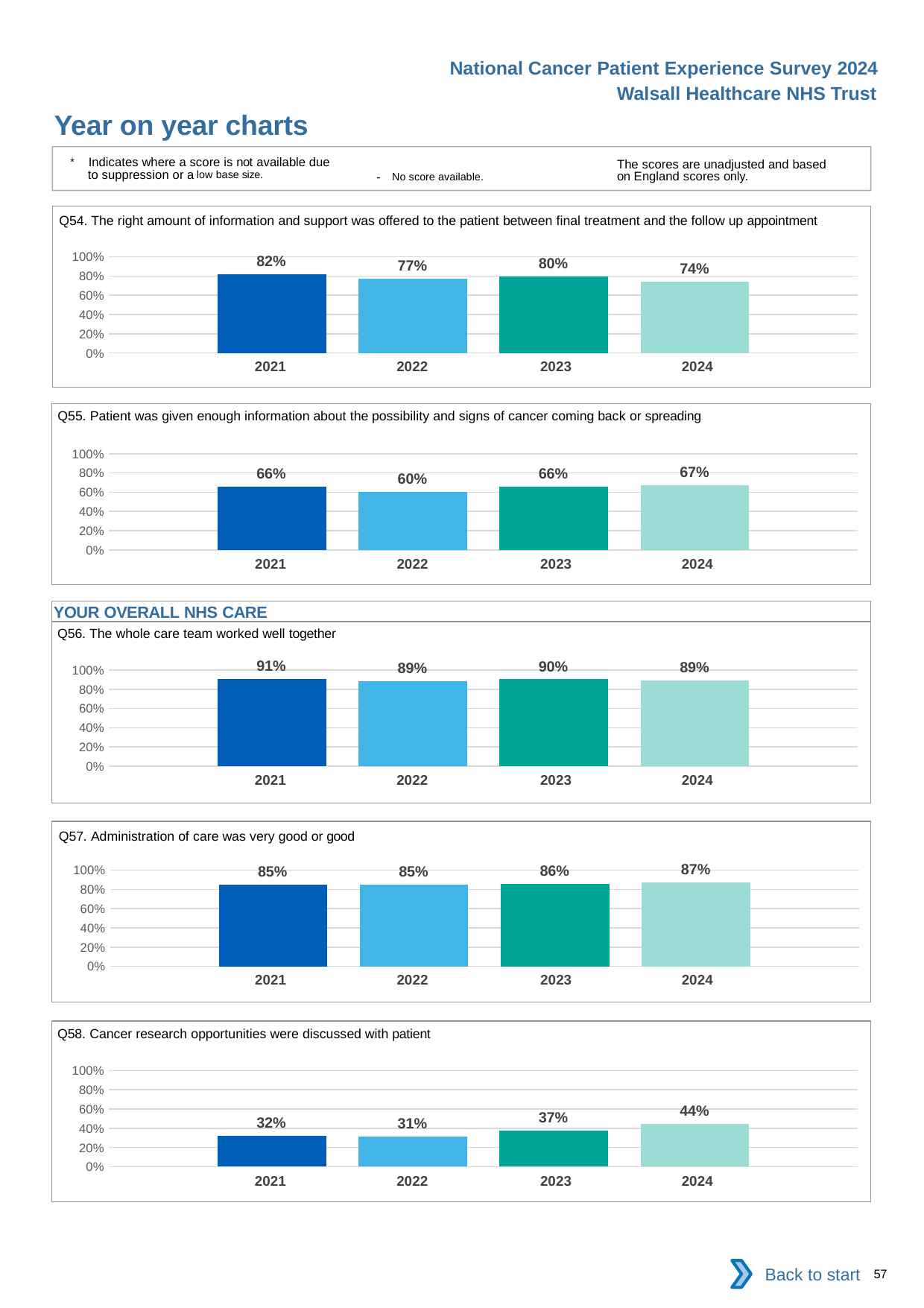

National Cancer Patient Experience Survey 2024
Walsall Healthcare NHS Trust
Year on year charts

*  Indicates where a score is not available due to suppression or a low base size.
The scores are unadjusted and based on England scores only.
- No score available.
Q54. The right amount of information and support was offered to the patient between final treatment and the follow up appointment

### Chart

| Category | 2021 | 2022 | 2023 | 2024 |
|---|---|---|---|---|
| Category 1 | 0.8205128 | 0.7692308 | 0.7978723 | 0.744186 |
| 2021 | 2022 | 2023 | 2024 |
| --- | --- | --- | --- |
Q55. Patient was given enough information about the possibility and signs of cancer coming back or spreading

### Chart

| Category | 2021 | 2022 | 2023 | 2024 |
|---|---|---|---|---|
| Category 1 | 0.6588235 | 0.6037736 | 0.6592179 | 0.6740331 |
| 2021 | 2022 | 2023 | 2024 |
| --- | --- | --- | --- |
YOUR OVERALL NHS CARE
Q56. The whole care team worked well together

### Chart

| Category | 2021 | 2022 | 2023 | 2024 |
|---|---|---|---|---|
| Category 1 | 0.9072165 | 0.8855721 | 0.9026549 | 0.8888889 |
| 2021 | 2022 | 2023 | 2024 |
| --- | --- | --- | --- |
Q57. Administration of care was very good or good

### Chart

| Category | 2021 | 2022 | 2023 | 2024 |
|---|---|---|---|---|
| Category 1 | 0.8472906 | 0.8516746 | 0.8552632 | 0.8695652 |
| 2021 | 2022 | 2023 | 2024 |
| --- | --- | --- | --- |
Q58. Cancer research opportunities were discussed with patient

### Chart

| Category | 2021 | 2022 | 2023 | 2024 |
|---|---|---|---|---|
| Category 1 | 0.3232323 | 0.3135593 | 0.3728814 | 0.442623 |
| 2021 | 2022 | 2023 | 2024 |
| --- | --- | --- | --- |
Back to start

57